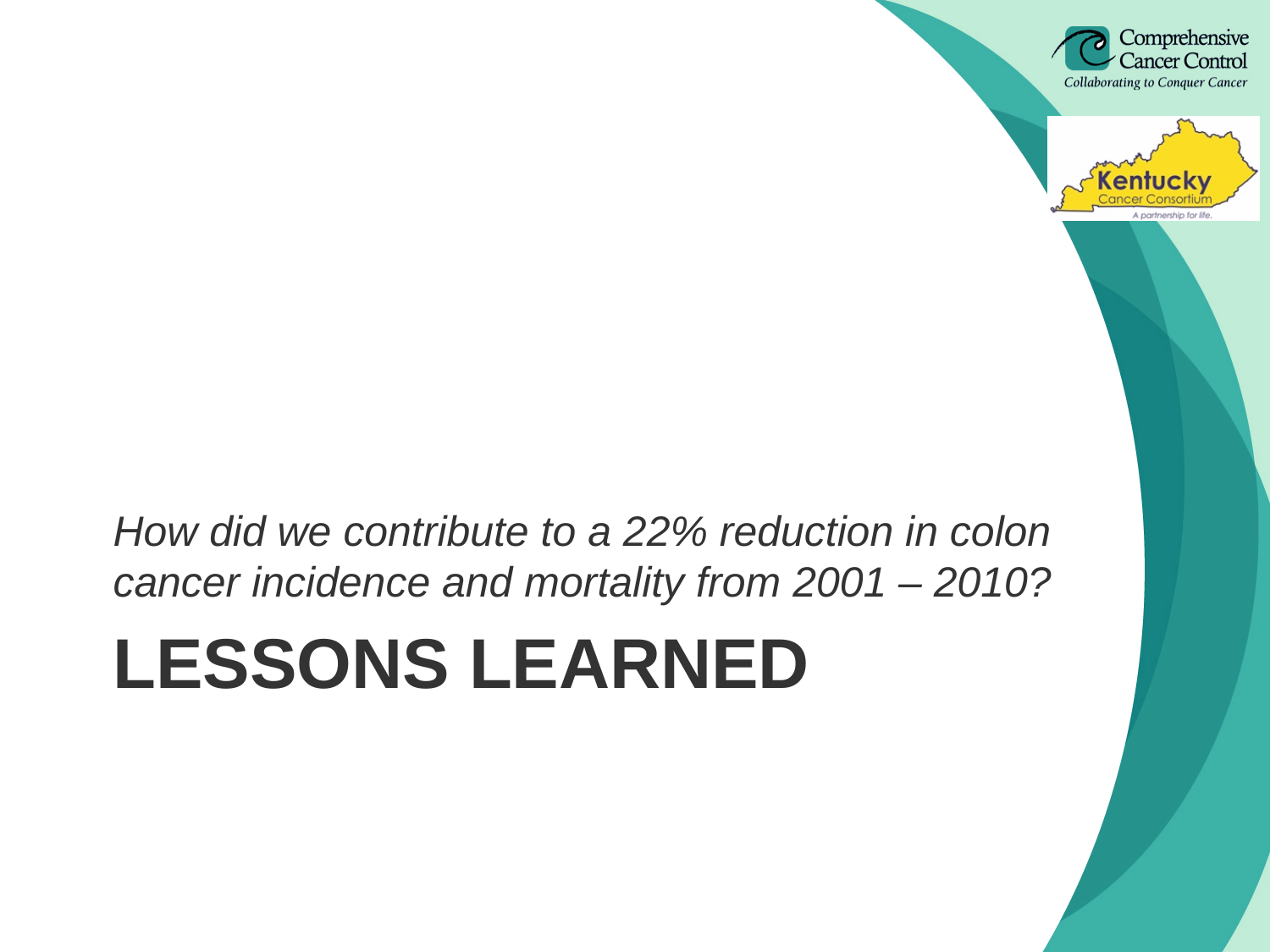

How did we contribute to a 22% reduction in colon cancer incidence and mortality from 2001 – 2010?
# Lessons learned